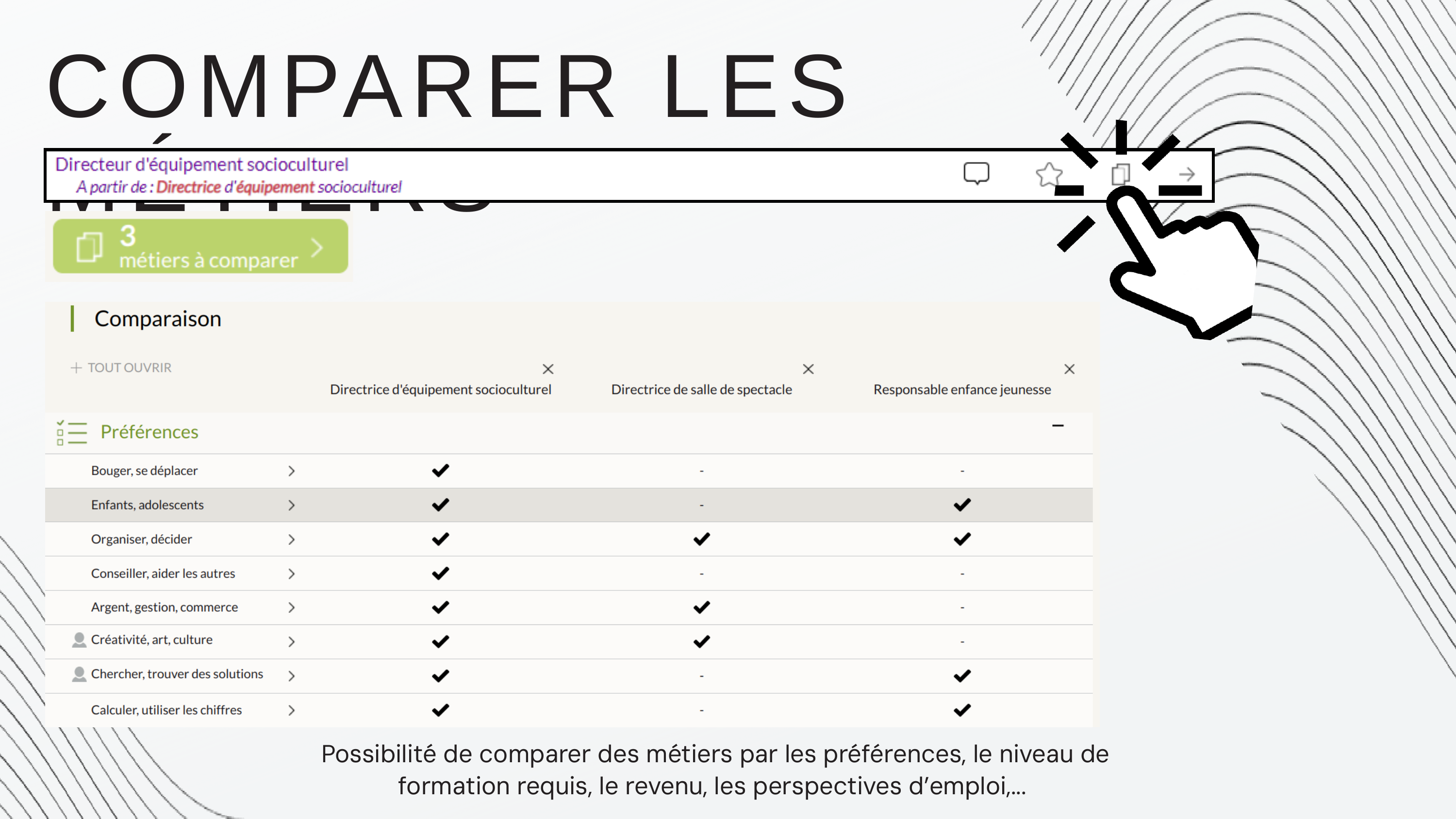

COMPARER LES MÉTIERS

Possibilité de comparer des métiers par les préférences, le niveau de formation requis, le revenu, les perspectives d’emploi,...